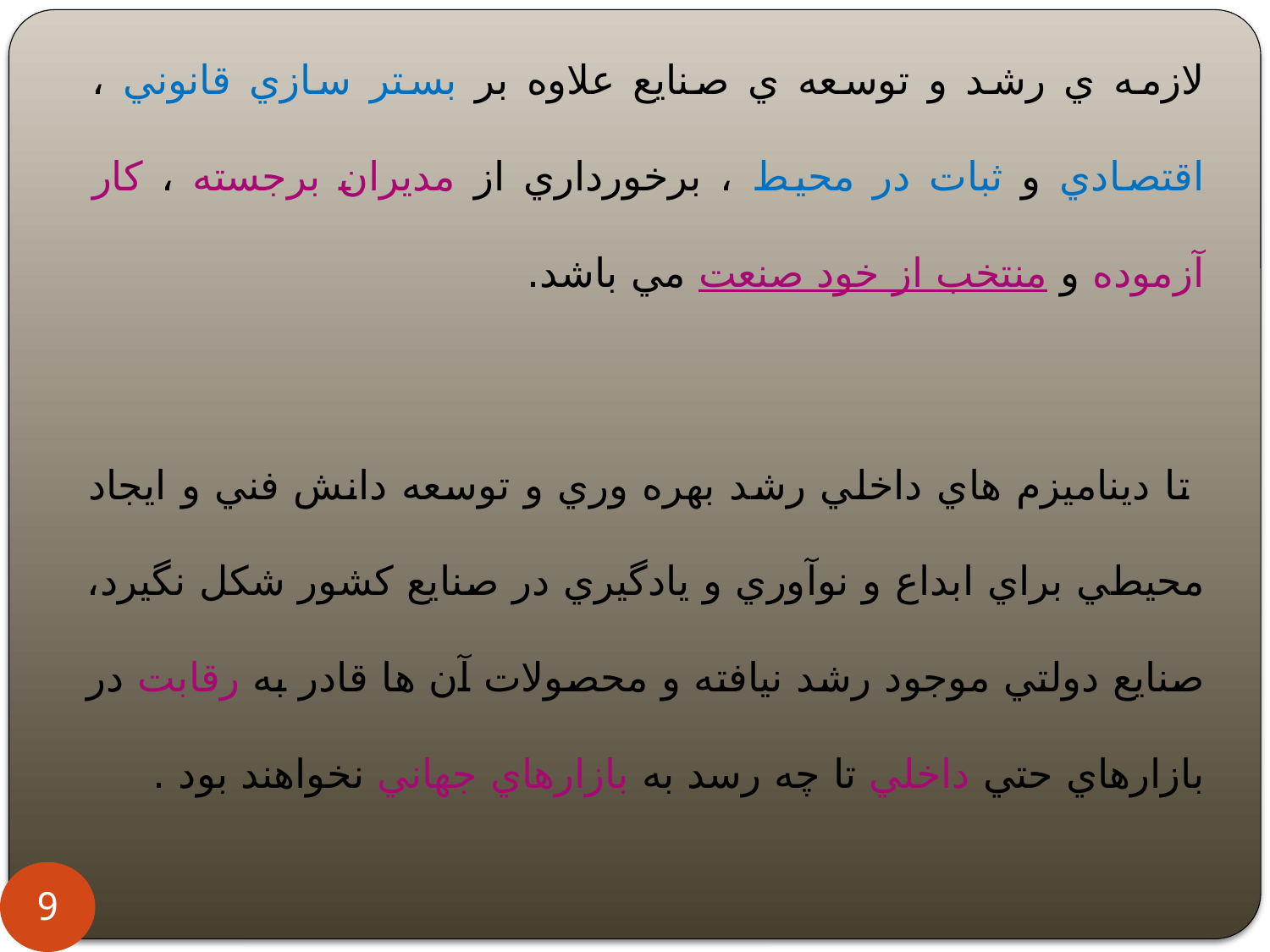

لازمه ي رشد و توسعه ي صنايع علاوه بر بستر سازي قانوني ، اقتصادي و ثبات در محيط ، برخورداري از مديران برجسته ، کار آزموده و منتخب از خود صنعت مي باشد.

 تا ديناميزم هاي داخلي رشد بهره وري و توسعه دانش فني و ايجاد محيطي براي ابداع و نوآوري و يادگيري در صنايع کشور شکل نگيرد، صنايع دولتي موجود رشد نيافته و محصولات آن ها قادر به رقابت در بازارهاي حتي داخلي تا چه رسد به بازارهاي جهاني نخواهند بود .

9